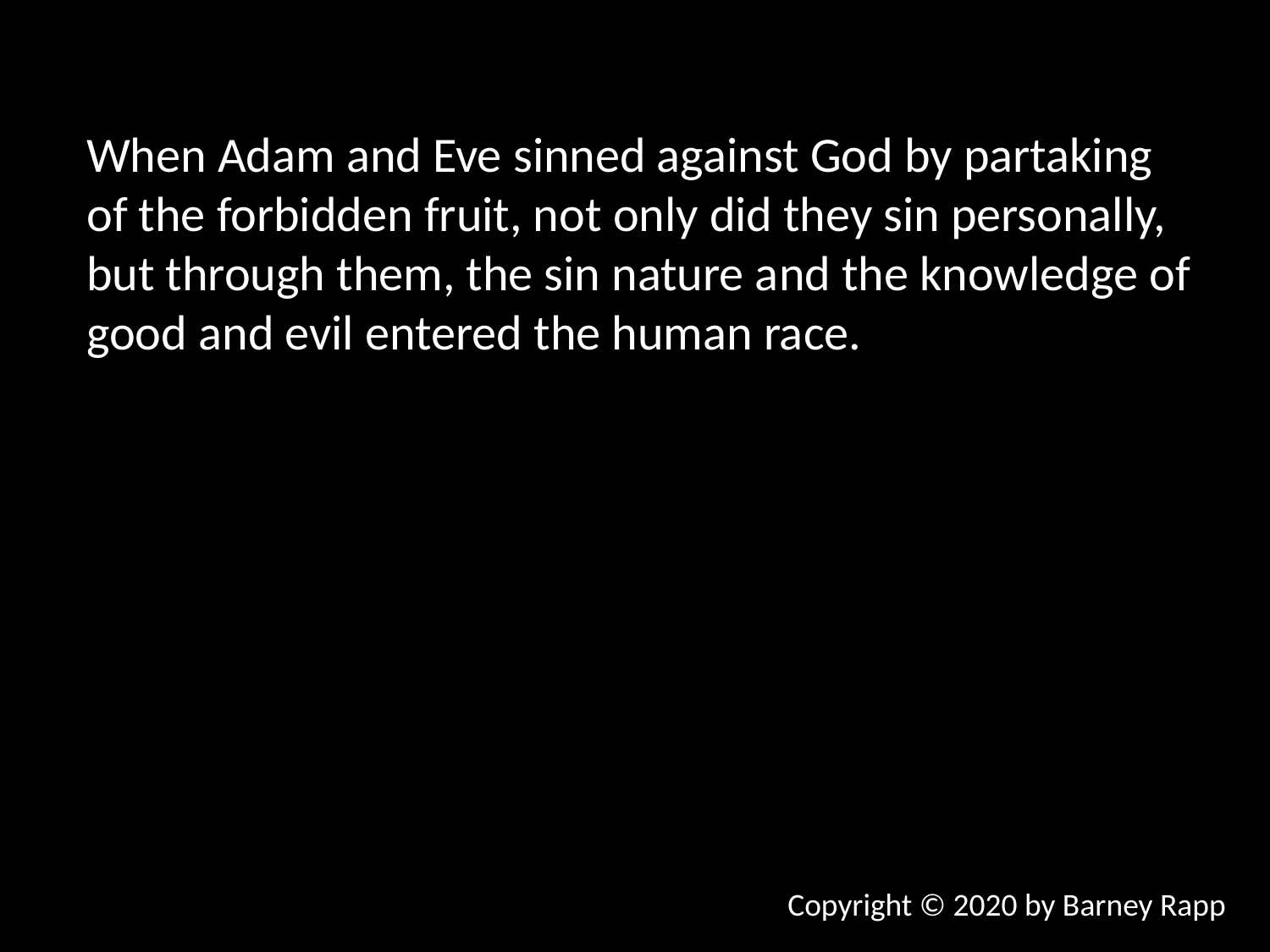

When Adam and Eve sinned against God by partaking of the forbidden fruit, not only did they sin personally, but through them, the sin nature and the knowledge of good and evil entered the human race.
Copyright © 2020 by Barney Rapp